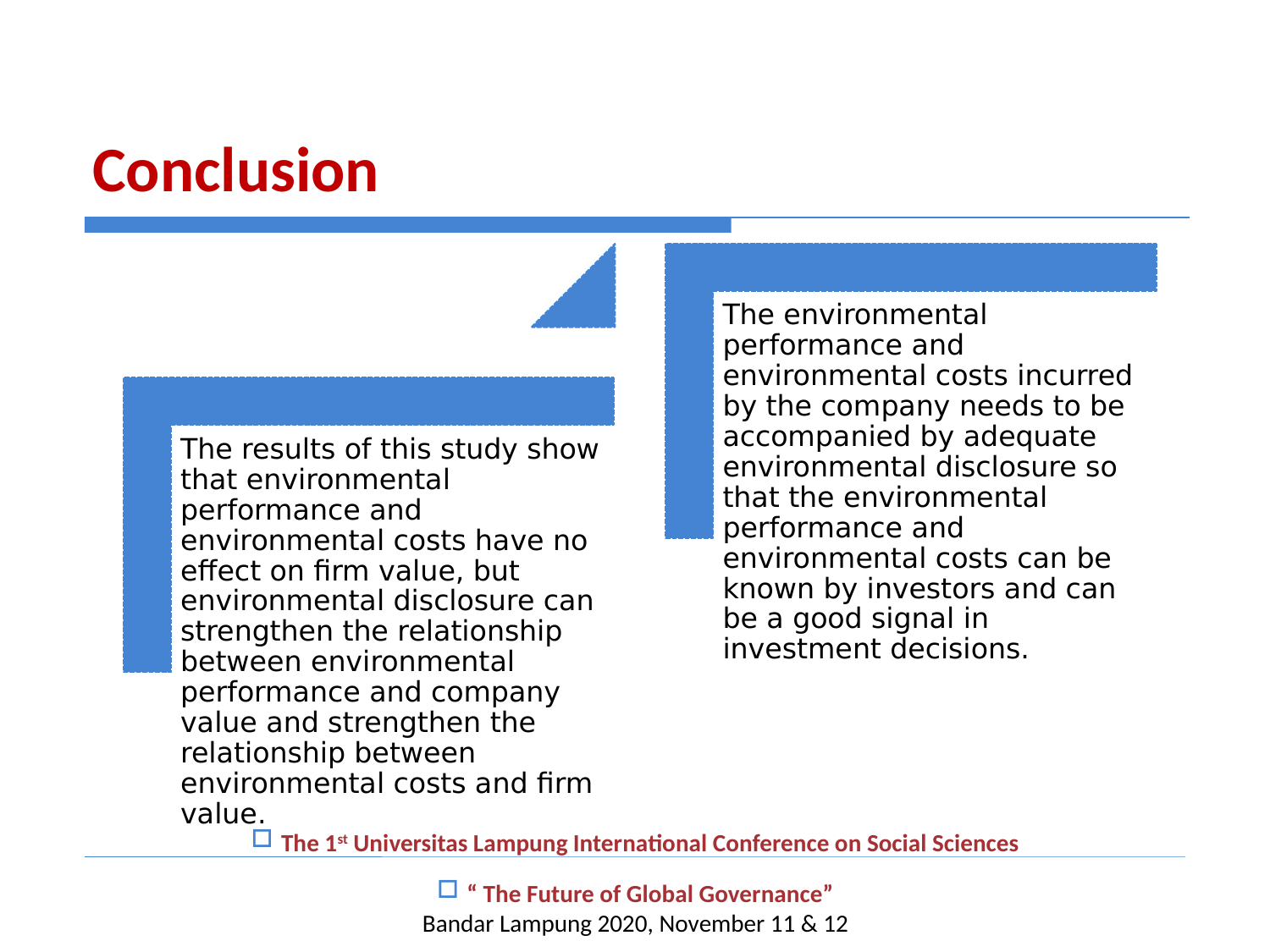

# Conclusion
The results of this study show that environmental performance and environmental costs have no effect on firm value, but environmental disclosure can strengthen the relationship between environmental performance and company value and strengthen the relationship between environmental costs and firm value.
The environmental performance and environmental costs incurred by the company needs to be accompanied by adequate environmental disclosure so that the environmental performance and environmental costs can be known by investors and can be a good signal in investment decisions.
The 1st Universitas Lampung International Conference on Social Sciences
“ The Future of Global Governance”
Bandar Lampung 2020, November 11 & 12